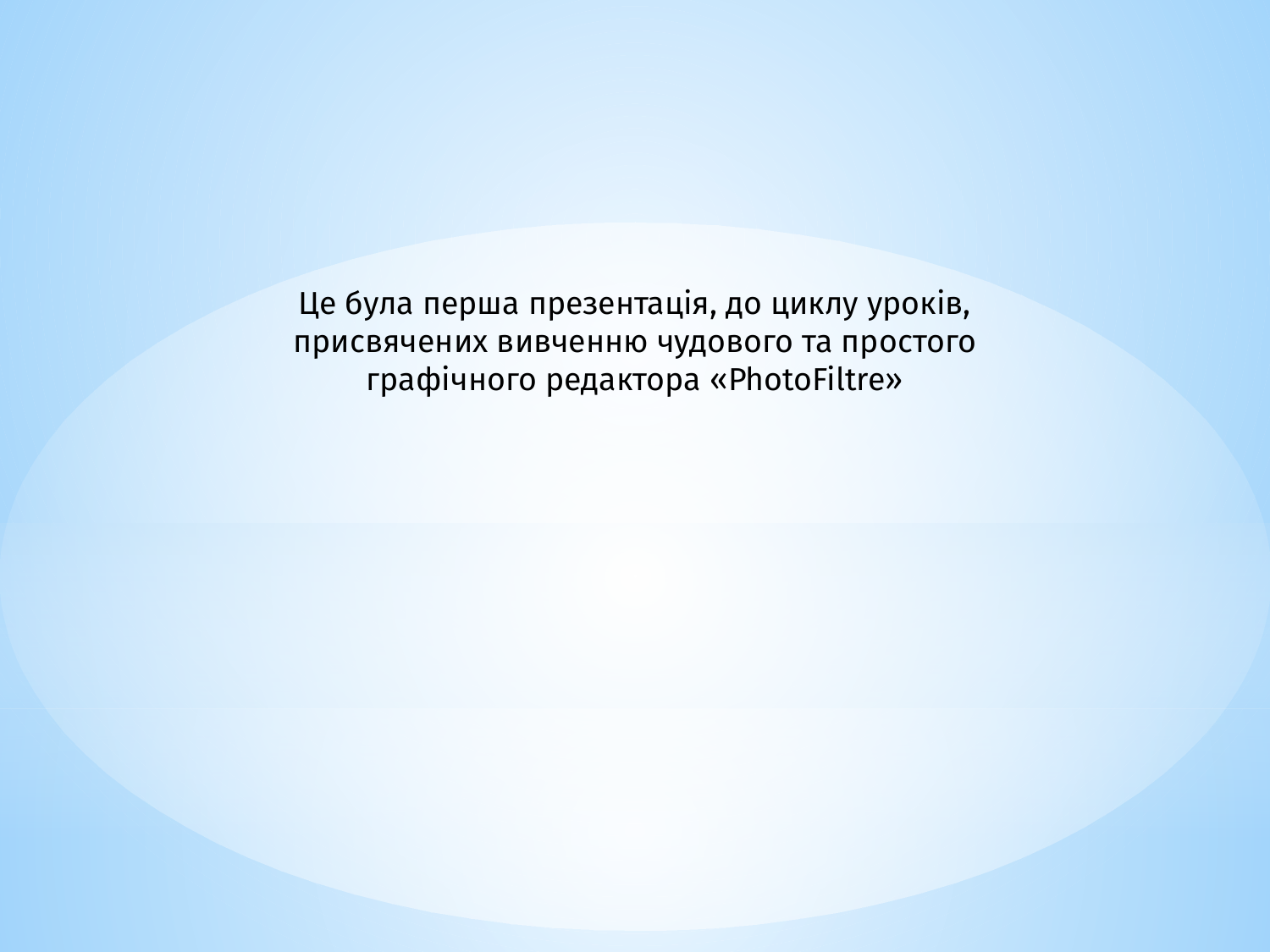

Це була перша презентація, до циклу уроків, присвячених вивченню чудового та простого графічного редактора «PhotoFiltre»